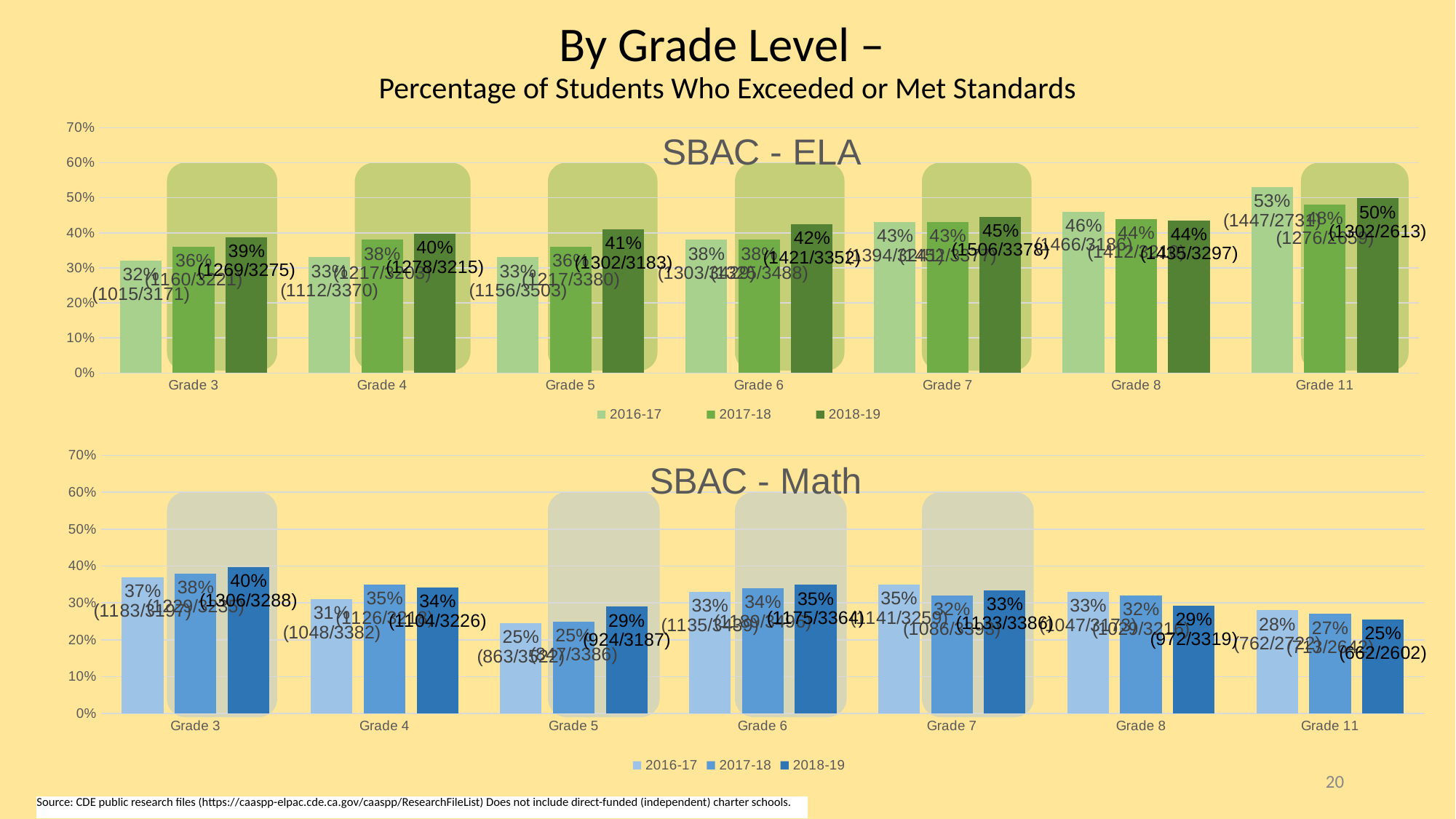

By Grade Level –
Percentage of Students Who Exceeded or Met Standards

### Chart: SBAC - ELA

| Category | 2016-17 | 2017-18 | 2018-19 |
|---|---|---|---|
| Grade 3 | 0.32 | 0.36 | 0.3875 |
| Grade 4 | 0.33 | 0.38 | 0.3975 |
| Grade 5 | 0.33 | 0.36 | 0.4091 |
| Grade 6 | 0.38 | 0.38 | 0.424 |
| Grade 7 | 0.43 | 0.43 | 0.4458 |
| Grade 8 | 0.46 | 0.44 | 0.43529999999999996 |
| Grade 11 | 0.53 | 0.48 | 0.4982 |

### Chart: SBAC - Math

| Category | 2016-17 | 2017-18 | 2018-19 |
|---|---|---|---|
| Grade 3 | 0.37 | 0.38 | 0.3973 |
| Grade 4 | 0.31 | 0.35 | 0.3423 |
| Grade 5 | 0.245 | 0.25 | 0.2899 |
| Grade 6 | 0.33 | 0.34 | 0.3493 |
| Grade 7 | 0.35 | 0.32 | 0.3346 |
| Grade 8 | 0.33 | 0.32 | 0.2928 |
| Grade 11 | 0.28 | 0.27 | 0.2544 |

20
| Source: CDE public research files (https://caaspp-elpac.cde.ca.gov/caaspp/ResearchFileList) Does not include direct-funded (independent) charter schools. |
| --- |